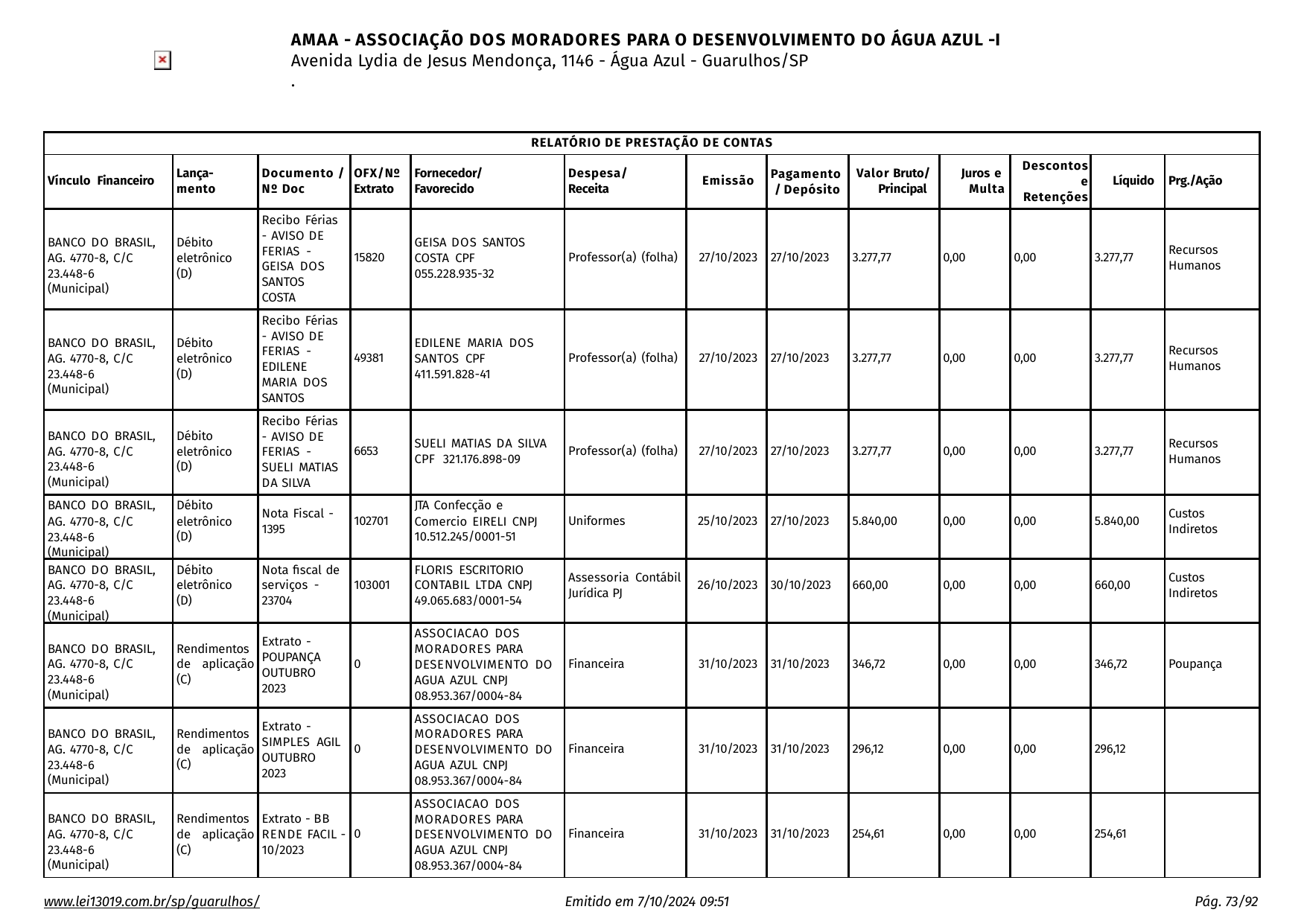

AMAA - ASSOCIAÇÃO DOS MORADORES PARA O DESENVOLVIMENTO DO ÁGUA AZUL -I
Avenida Lydia de Jesus Mendonça, 1146 - Água Azul - Guarulhos/SP
.
| RELATÓRIO DE PRESTAÇÃO DE CONTAS |  |  |  |  |  |  |  |  |  |  |  |  |
| --- | --- | --- | --- | --- | --- | --- | --- | --- | --- | --- | --- | --- |
| Vínculo Financeiro | Lança- mento | Documento / Nº Doc | OFX/Nº Extrato | Fornecedor/ Favorecido | Despesa/ Receita | Emissão | Pagamento / Depósito | Valor Bruto/ Principal | Juros e Multa | Descontos e Retenções | Líquido | Prg./Ação |
| BANCO DO BRASIL, AG. 4770-8, C/C 23.448-6 (Municipal) | Débito eletrônico (D) | Recibo Férias - AVISO DE FERIAS - GEISA DOS SANTOS COSTA | 15820 | GEISA DOS SANTOS COSTA CPF 055.228.935-32 | Professor(a) (folha) | 27/10/2023 | 27/10/2023 | 3.277,77 | 0,00 | 0,00 | 3.277,77 | Recursos Humanos |
| BANCO DO BRASIL, AG. 4770-8, C/C 23.448-6 (Municipal) | Débito eletrônico (D) | Recibo Férias - AVISO DE FERIAS - EDILENE MARIA DOS SANTOS | 49381 | EDILENE MARIA DOS SANTOS CPF 411.591.828-41 | Professor(a) (folha) | 27/10/2023 | 27/10/2023 | 3.277,77 | 0,00 | 0,00 | 3.277,77 | Recursos Humanos |
| BANCO DO BRASIL, AG. 4770-8, C/C 23.448-6 (Municipal) | Débito eletrônico (D) | Recibo Férias - AVISO DE FERIAS - SUELI MATIAS DA SILVA | 6653 | SUELI MATIAS DA SILVA CPF 321.176.898-09 | Professor(a) (folha) | 27/10/2023 | 27/10/2023 | 3.277,77 | 0,00 | 0,00 | 3.277,77 | Recursos Humanos |
| BANCO DO BRASIL, AG. 4770-8, C/C 23.448-6 (Municipal) | Débito eletrônico (D) | Nota Fiscal - 1395 | 102701 | JTA Confecção e Comercio EIRELI CNPJ 10.512.245/0001-51 | Uniformes | 25/10/2023 | 27/10/2023 | 5.840,00 | 0,00 | 0,00 | 5.840,00 | Custos Indiretos |
| BANCO DO BRASIL, AG. 4770-8, C/C 23.448-6 (Municipal) | Débito eletrônico (D) | Nota fiscal de serviços - 23704 | 103001 | FLORIS ESCRITORIO CONTABIL LTDA CNPJ 49.065.683/0001-54 | Assessoria Contábil Jurídica PJ | 26/10/2023 | 30/10/2023 | 660,00 | 0,00 | 0,00 | 660,00 | Custos Indiretos |
| BANCO DO BRASIL, AG. 4770-8, C/C 23.448-6 (Municipal) | Rendimentos de aplicação (C) | Extrato - POUPANÇA OUTUBRO 2023 | 0 | ASSOCIACAO DOS MORADORES PARA DESENVOLVIMENTO DO AGUA AZUL CNPJ 08.953.367/0004-84 | Financeira | 31/10/2023 | 31/10/2023 | 346,72 | 0,00 | 0,00 | 346,72 | Poupança |
| BANCO DO BRASIL, AG. 4770-8, C/C 23.448-6 (Municipal) | Rendimentos de aplicação (C) | Extrato - SIMPLES AGIL OUTUBRO 2023 | 0 | ASSOCIACAO DOS MORADORES PARA DESENVOLVIMENTO DO AGUA AZUL CNPJ 08.953.367/0004-84 | Financeira | 31/10/2023 | 31/10/2023 | 296,12 | 0,00 | 0,00 | 296,12 |  |
| BANCO DO BRASIL, AG. 4770-8, C/C 23.448-6 (Municipal) | Rendimentos de aplicação (C) | Extrato - BB RENDE FACIL - 10/2023 | 0 | ASSOCIACAO DOS MORADORES PARA DESENVOLVIMENTO DO AGUA AZUL CNPJ 08.953.367/0004-84 | Financeira | 31/10/2023 | 31/10/2023 | 254,61 | 0,00 | 0,00 | 254,61 |  |
www.lei13019.com.br/sp/guarulhos/
Emitido em 7/10/2024 09:51
Pág. 73/92